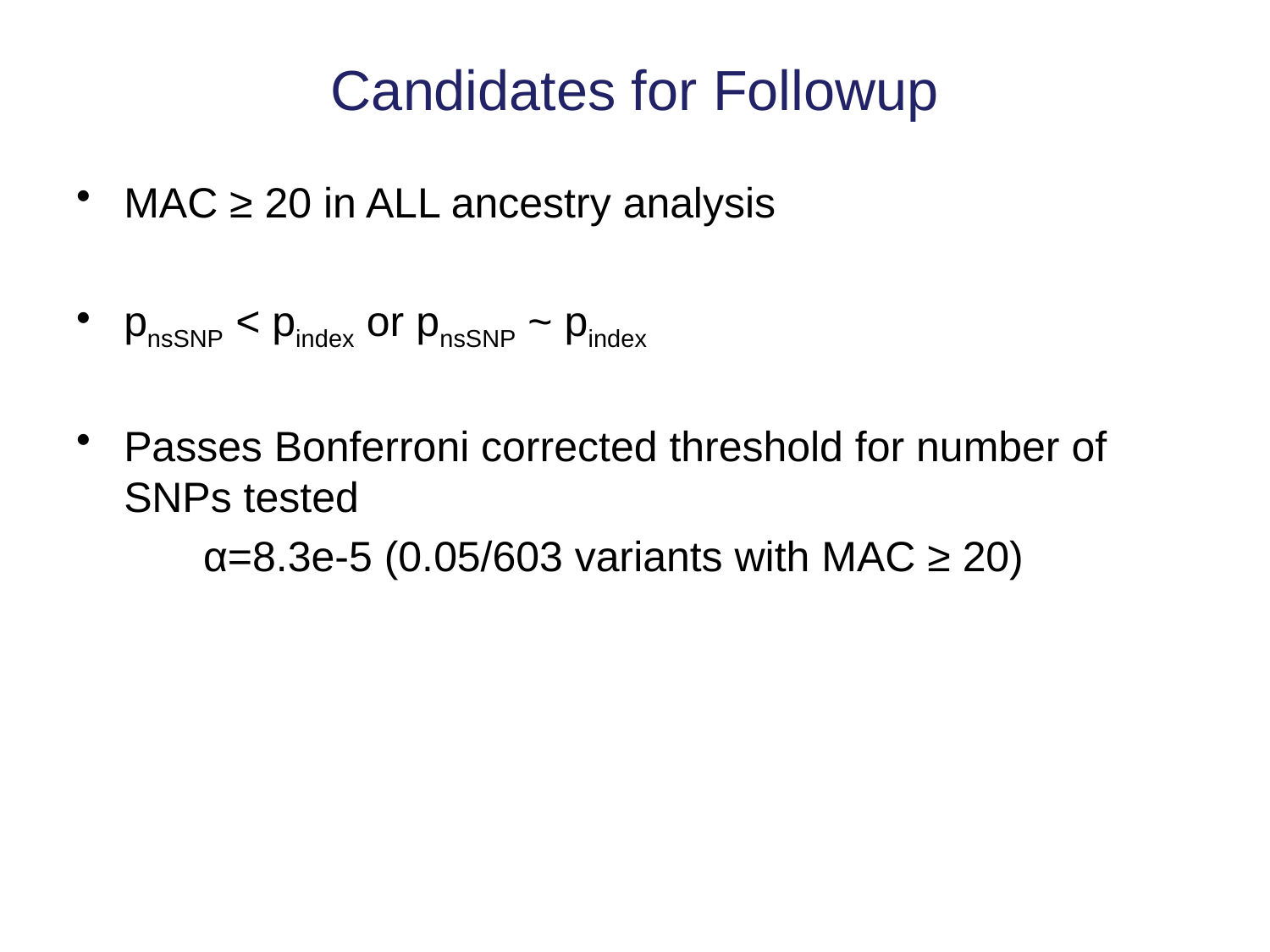

# Candidates for Followup
MAC ≥ 20 in ALL ancestry analysis

pnsSNP < pindex or pnsSNP ~ pindex

Passes Bonferroni corrected threshold for number of SNPs tested
	α=8.3e-5 (0.05/603 variants with MAC ≥ 20)